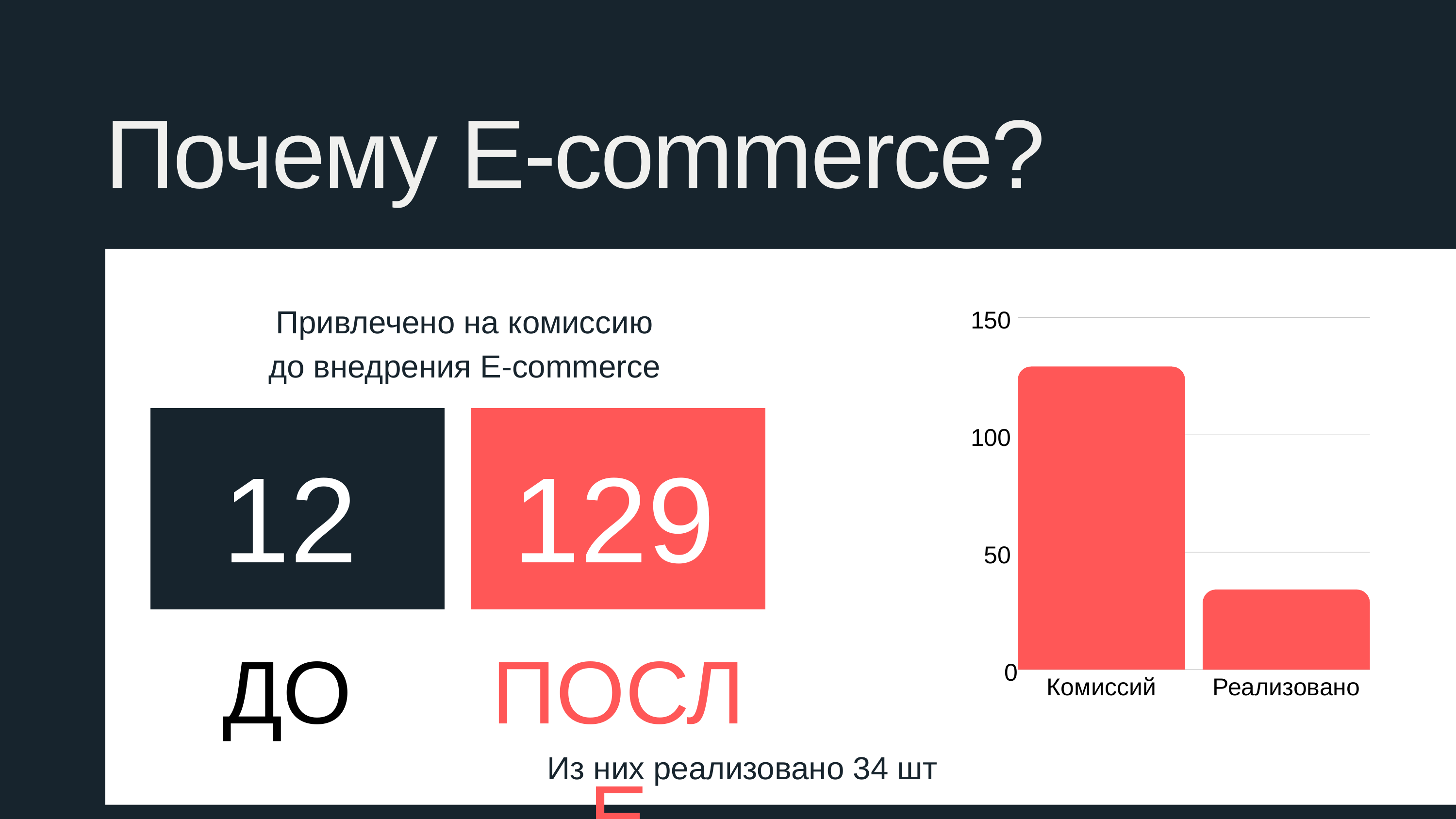

Почему E-commerce?

Привлечено на комиссию
до внедрения E-commerce
150

100
50
0
Комиссий
Реализовано

12
129
ДО
ПОСЛЕ
Из них реализовано 34 шт